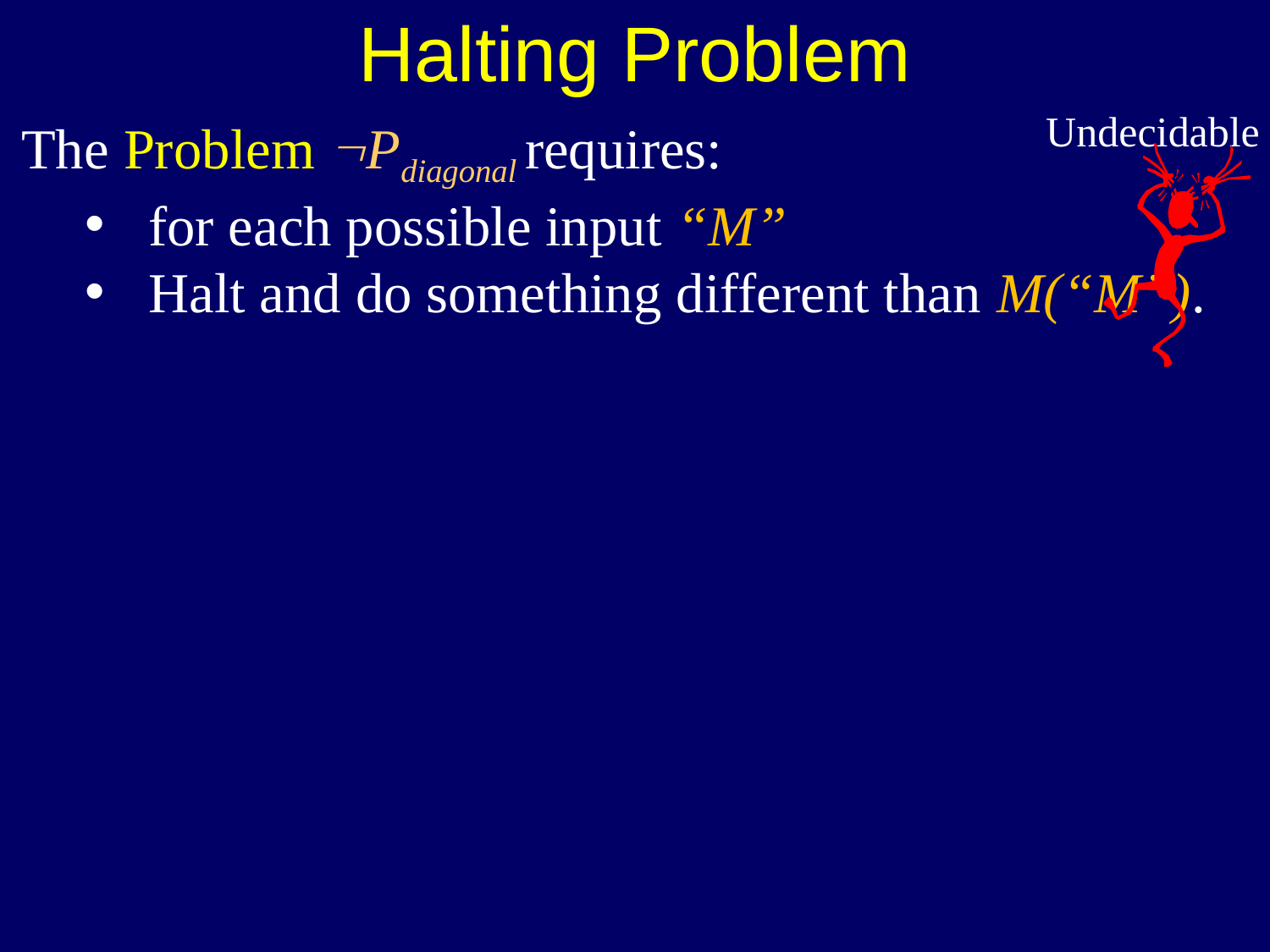

Halting Problem
Undecidable

The Problem ¬Pdiagonal requires:
for each possible input “M”
Halt and do something different than M(“M”).